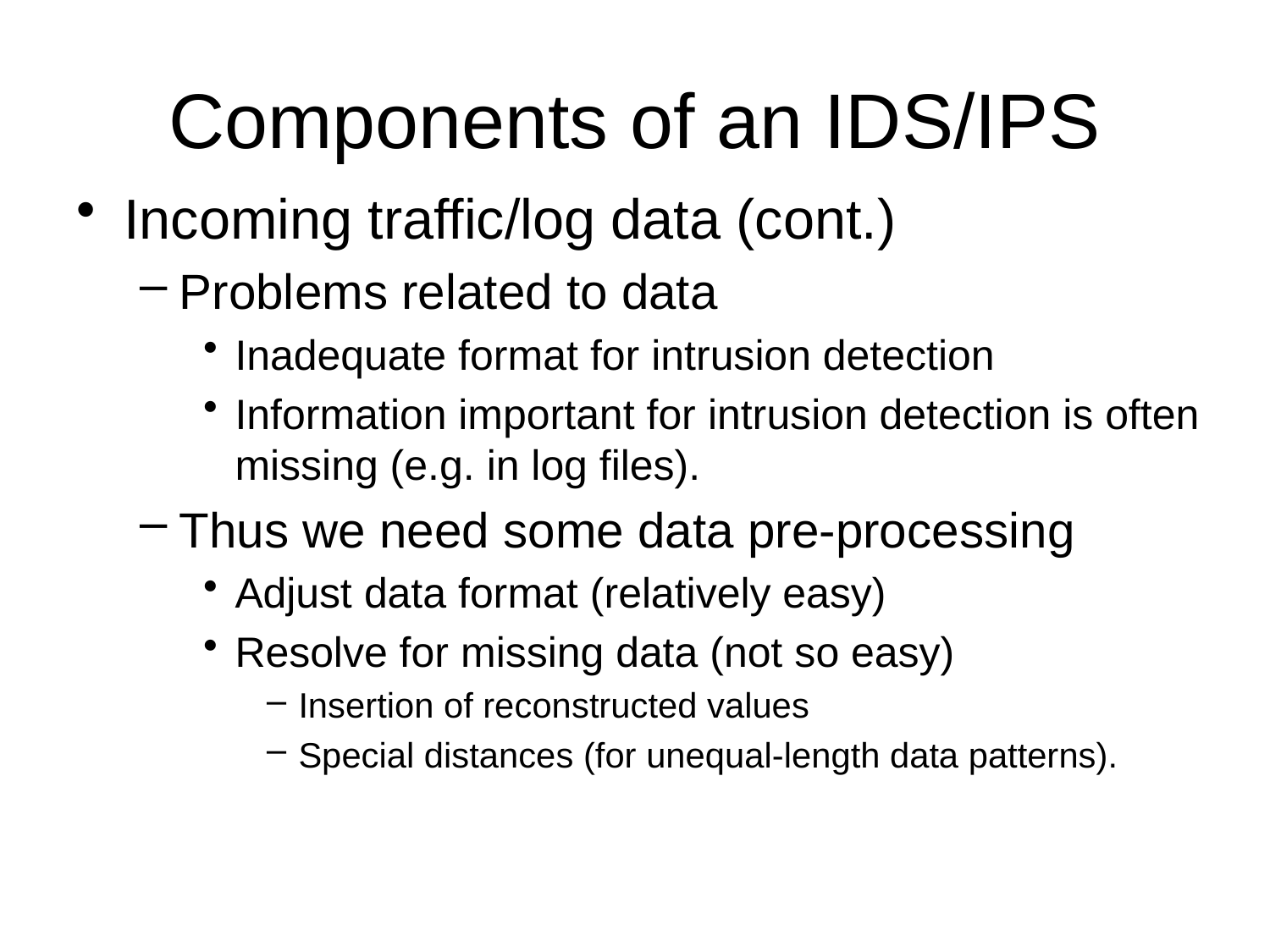

# Components of an IDS/IPS
Incoming traffic/log data (cont.)
Problems related to data
Inadequate format for intrusion detection
Information important for intrusion detection is often missing (e.g. in log files).
Thus we need some data pre-processing
Adjust data format (relatively easy)
Resolve for missing data (not so easy)
Insertion of reconstructed values
Special distances (for unequal-length data patterns).